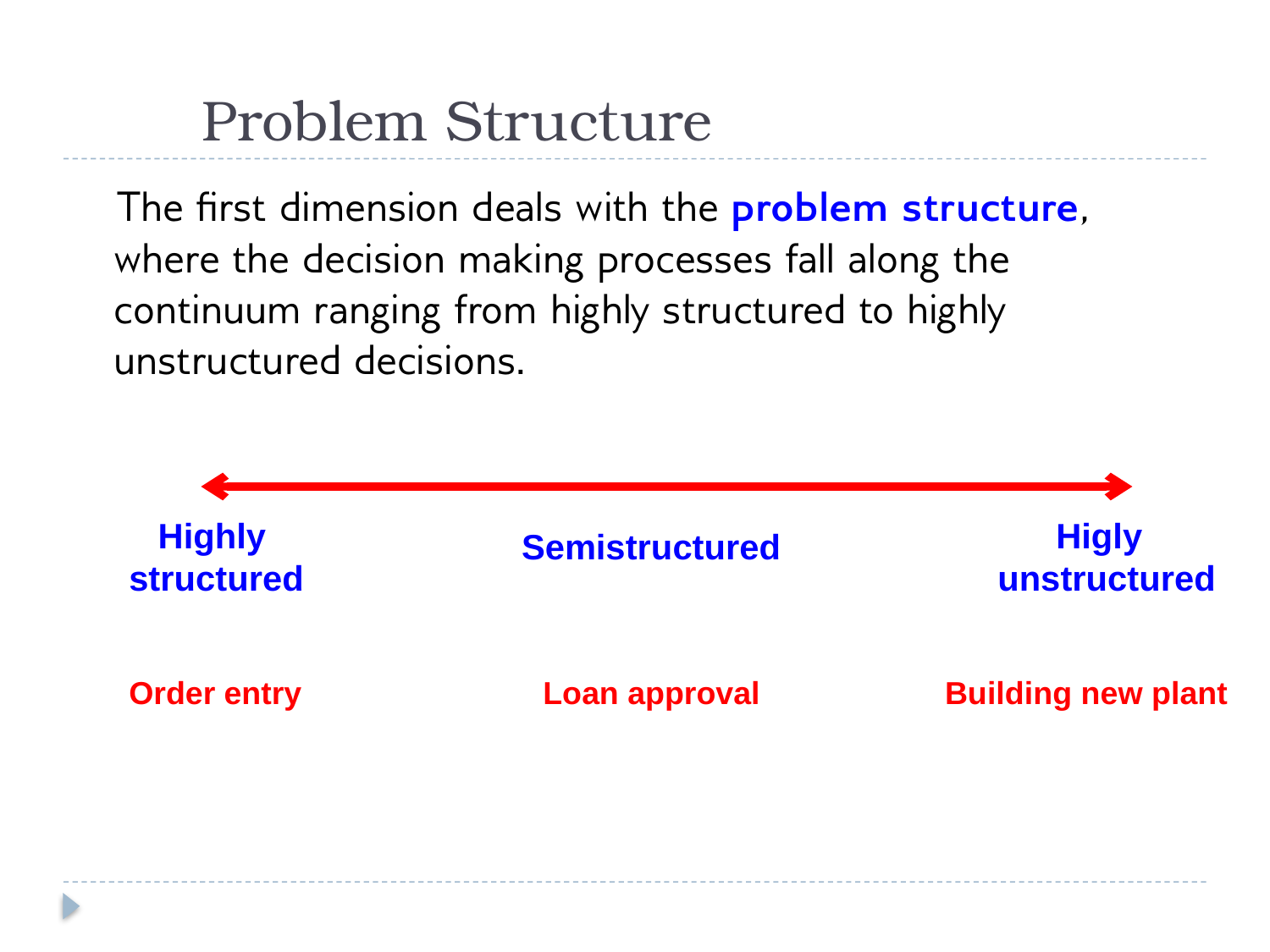

# Problem Structure
   The first dimension deals with the problem structure, where the decision making processes fall along the continuum ranging from highly structured to highly unstructured decisions.

   Highly structured
      Higly
unstructured
Semistructured
Order entry
Loan approval
Building new plant